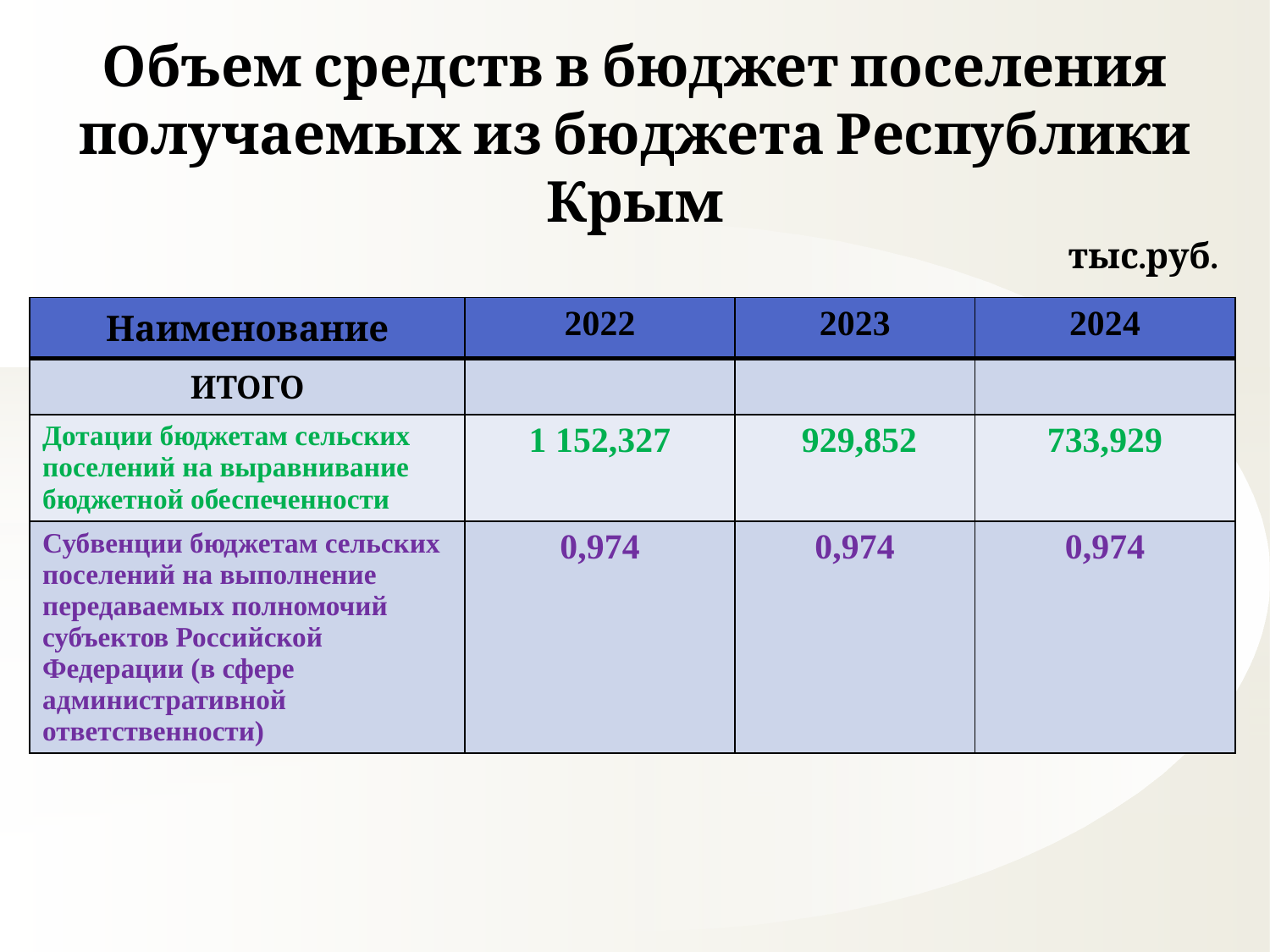

Объем средств в бюджет поселения получаемых из бюджета Республики Крым
								тыс.руб.
| Наименование | 2022 | 2023 | 2024 |
| --- | --- | --- | --- |
| ИТОГО |  |  |  |
| Дотации бюджетам сельских поселений на выравнивание бюджетной обеспеченности | 1 152,327 | 929,852 | 733,929 |
| Субвенции бюджетам сельских поселений на выполнение передаваемых полномочий субъектов Российской Федерации (в сфере административной ответственности) | 0,974 | 0,974 | 0,974 |